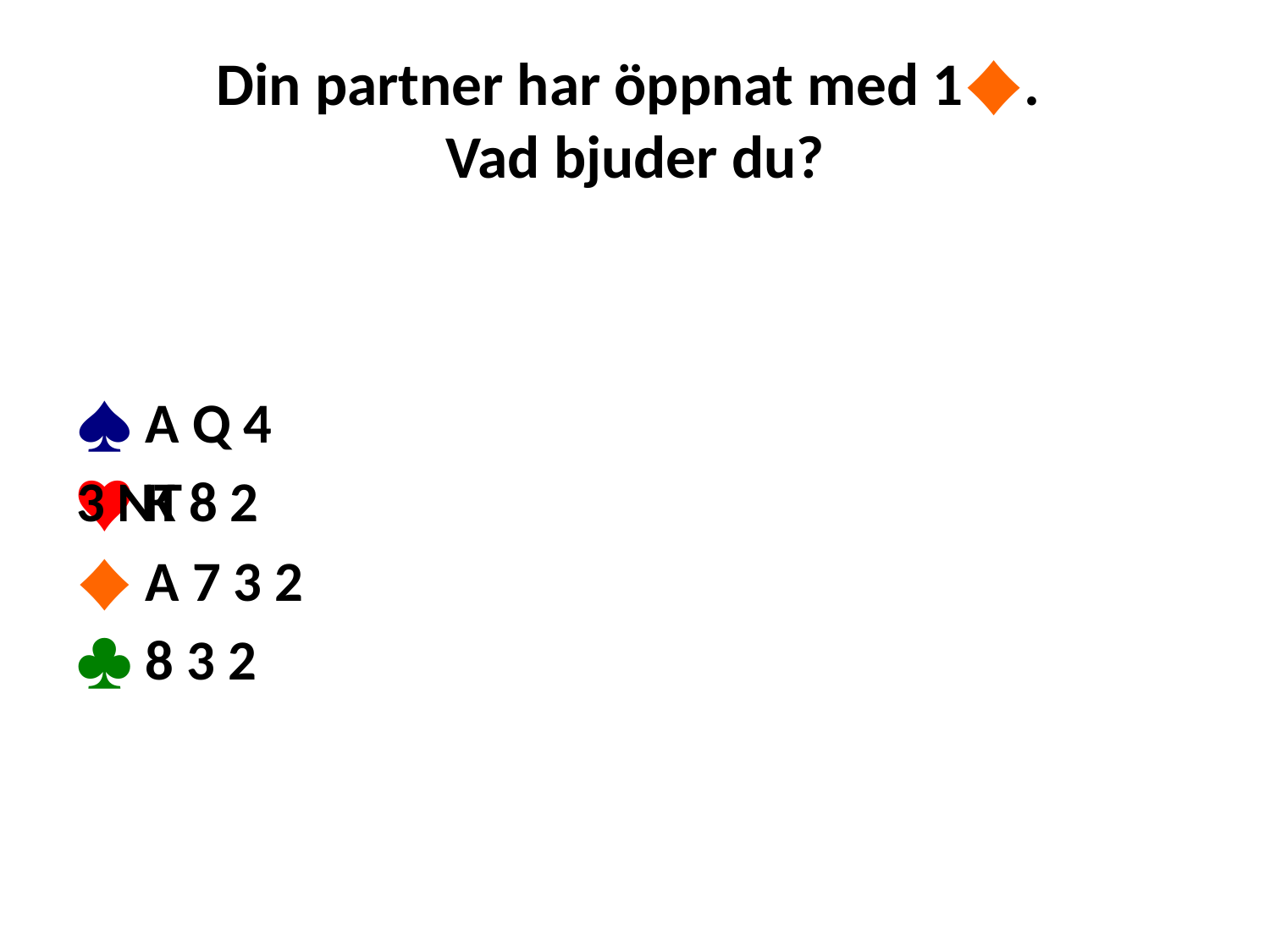

# Din partner har öppnat med 1♦. Vad bjuder du?

♠ A Q 4
♥ K 8 2
♦ A 7 3 2
♣ 8 3 2

3 NT